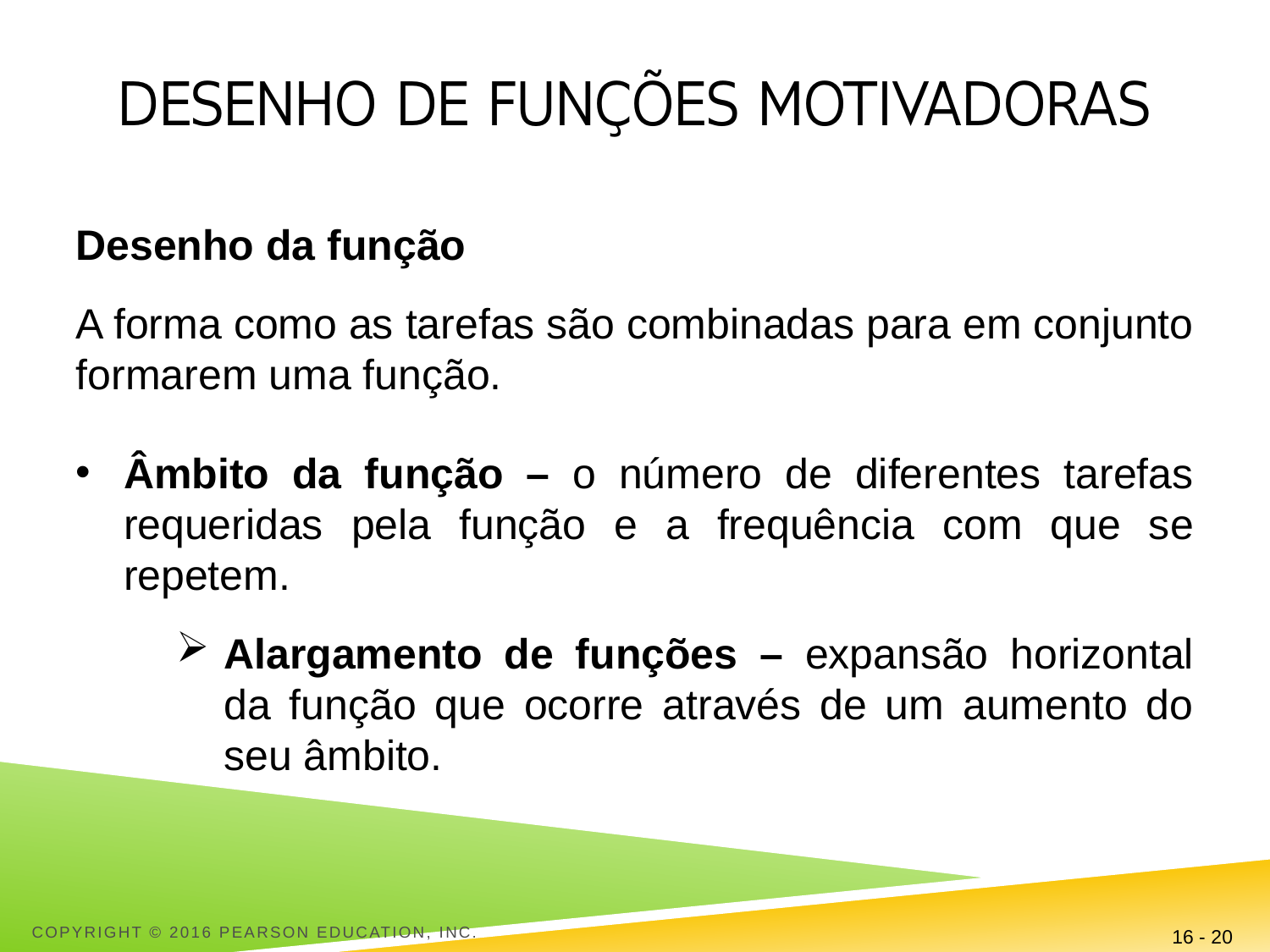

# Desenho de funções motivadoras
Desenho da função

A forma como as tarefas são combinadas para em conjunto formarem uma função.

Âmbito da função – o número de diferentes tarefas requeridas pela função e a frequência com que se repetem.

Alargamento de funções – expansão horizontal da função que ocorre através de um aumento do seu âmbito.
Copyright © 2016 Pearson Education, Inc.
16 - 20